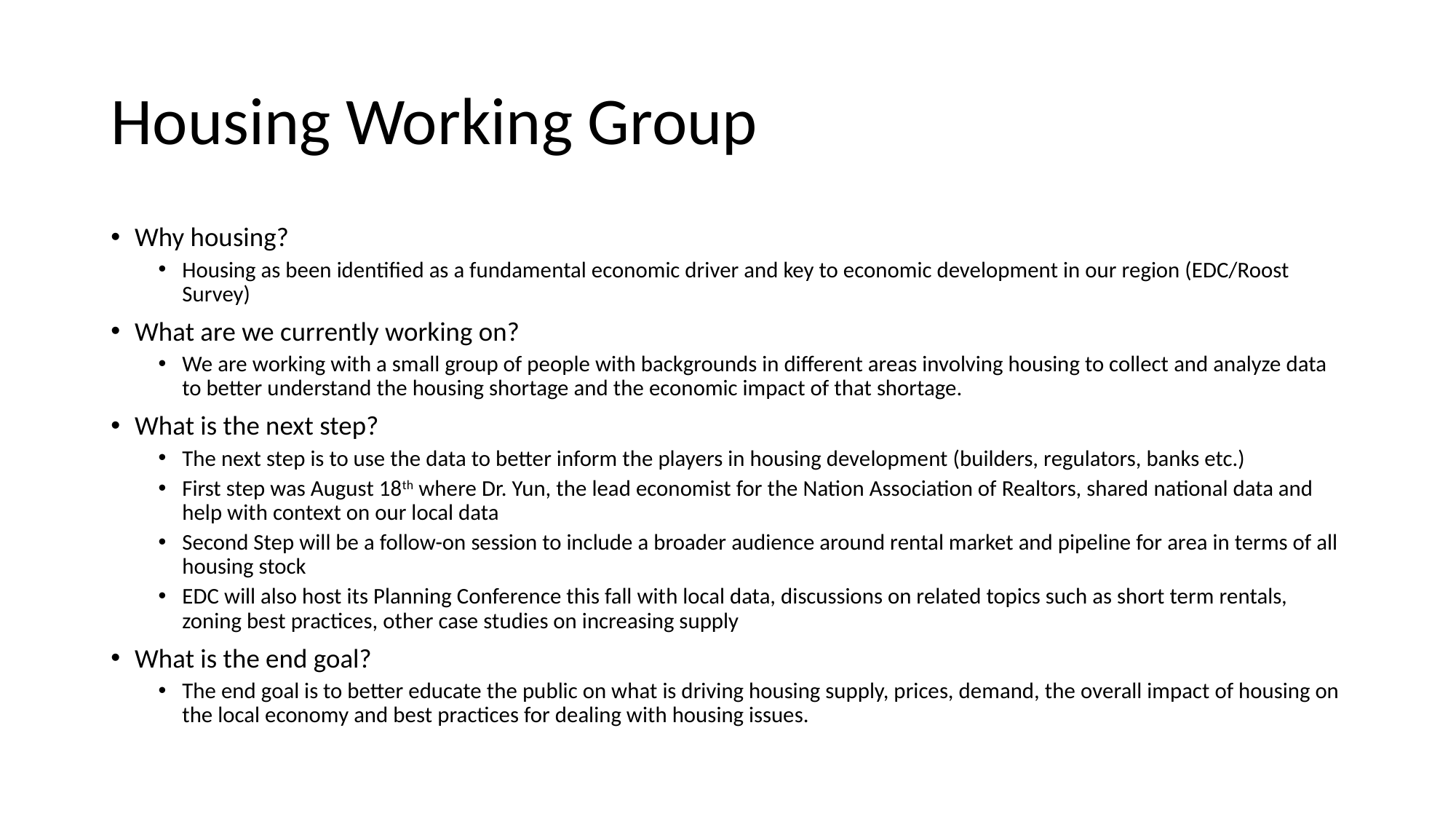

# Housing Working Group
Why housing?
Housing as been identified as a fundamental economic driver and key to economic development in our region (EDC/Roost Survey)
What are we currently working on?
We are working with a small group of people with backgrounds in different areas involving housing to collect and analyze data to better understand the housing shortage and the economic impact of that shortage.
What is the next step?
The next step is to use the data to better inform the players in housing development (builders, regulators, banks etc.)
First step was August 18th where Dr. Yun, the lead economist for the Nation Association of Realtors, shared national data and help with context on our local data
Second Step will be a follow-on session to include a broader audience around rental market and pipeline for area in terms of all housing stock
EDC will also host its Planning Conference this fall with local data, discussions on related topics such as short term rentals, zoning best practices, other case studies on increasing supply
What is the end goal?
The end goal is to better educate the public on what is driving housing supply, prices, demand, the overall impact of housing on the local economy and best practices for dealing with housing issues.